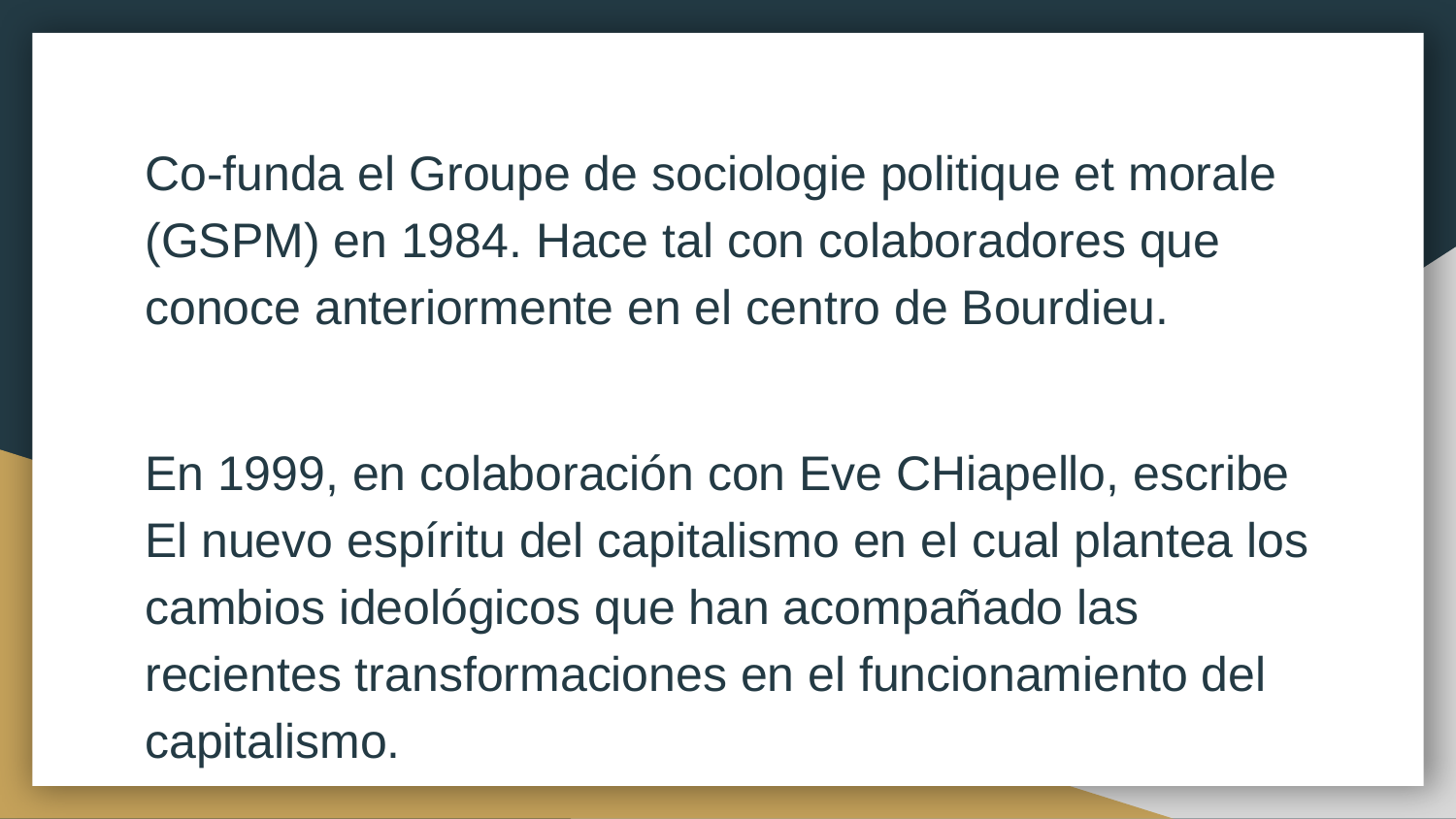

Co-funda el Groupe de sociologie politique et morale (GSPM) en 1984. Hace tal con colaboradores que conoce anteriormente en el centro de Bourdieu.
En 1999, en colaboración con Eve CHiapello, escribe El nuevo espíritu del capitalismo en el cual plantea los cambios ideológicos que han acompañado las recientes transformaciones en el funcionamiento del capitalismo.